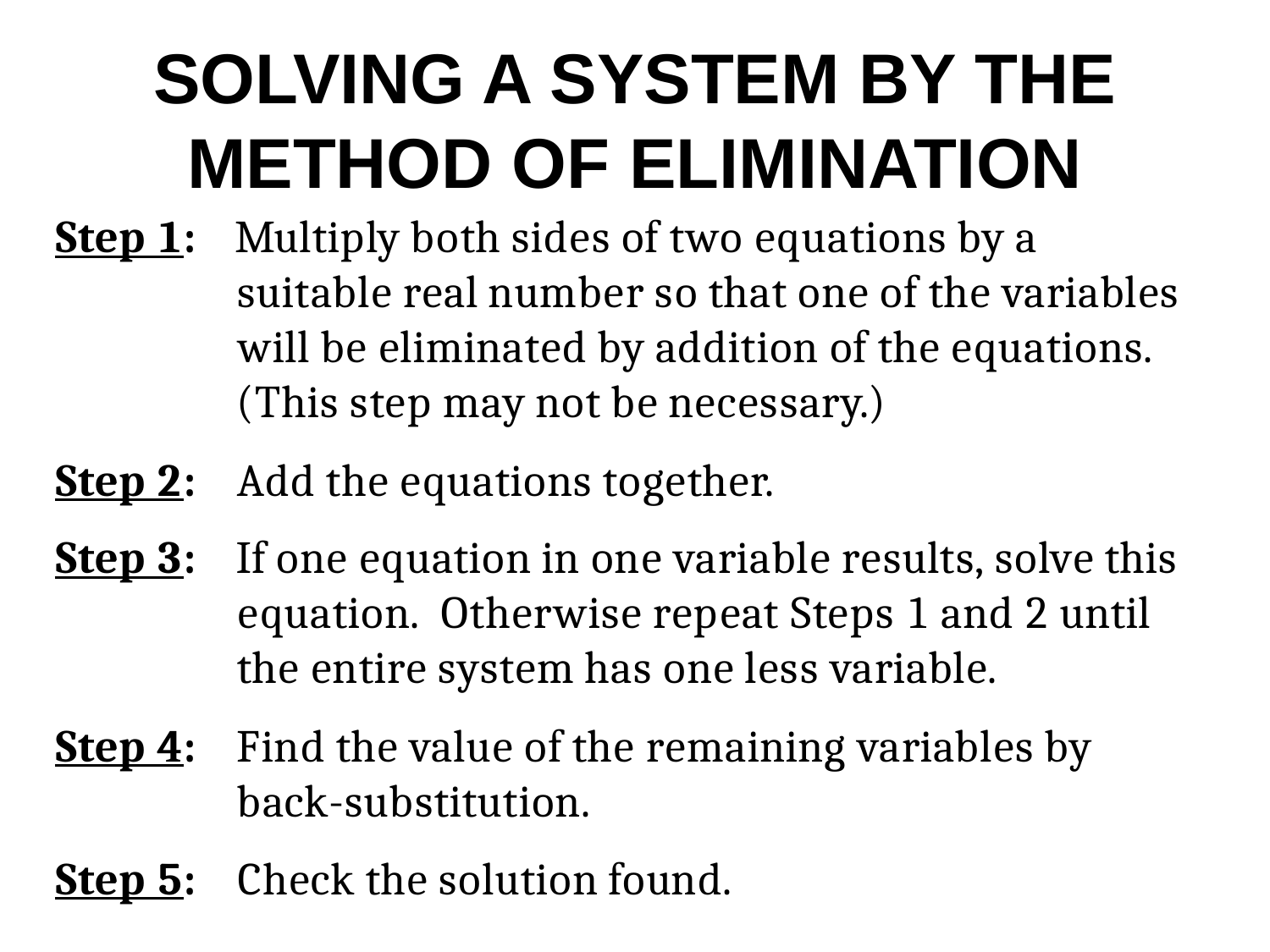

# SOLVING A SYSTEM BY THE METHOD OF ELIMINATION
Step 1:	Multiply both sides of two equations by a suitable real number so that one of the variables will be eliminated by addition of the equations.  (This step may not be necessary.)
Step 2:	Add the equations together.
Step 3:	If one equation in one variable results, solve this equation.  Otherwise repeat Steps 1 and 2 until the entire system has one less variable.
Step 4:	Find the value of the remaining variables by back-substitution.
Step 5:	Check the solution found.